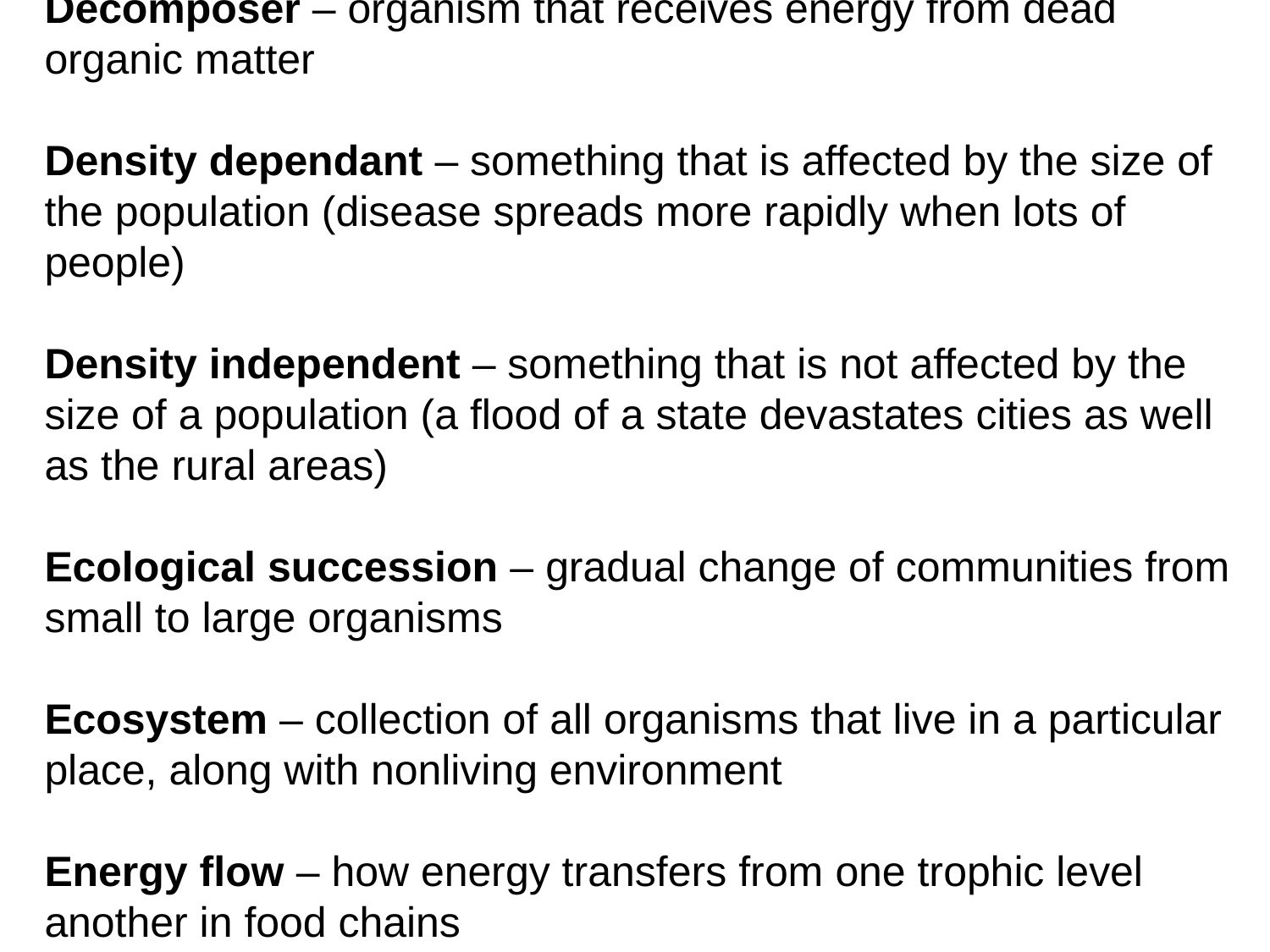

Decomposer – organism that receives energy from dead organic matter

Density dependant – something that is affected by the size of the population (disease spreads more rapidly when lots of people)

Density independent – something that is not affected by the size of a population (a flood of a state devastates cities as well as the rural areas)

Ecological succession – gradual change of communities from small to large organisms

Ecosystem – collection of all organisms that live in a particular place, along with nonliving environment

Energy flow – how energy transfers from one trophic level another in food chains